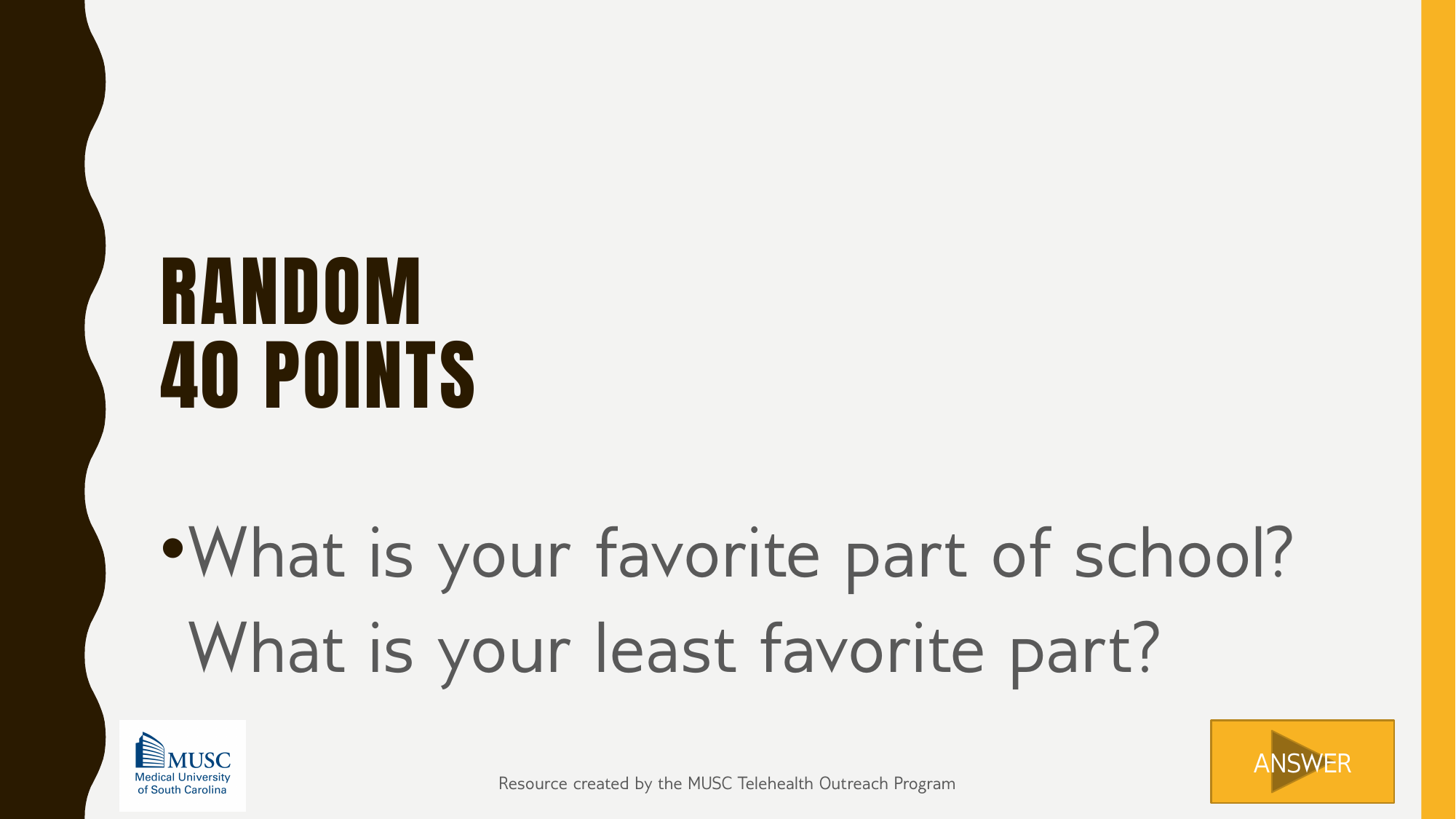

# random 40 points
What is your favorite part of school? What is your least favorite part?
Resource created by the MUSC Telehealth Outreach Program